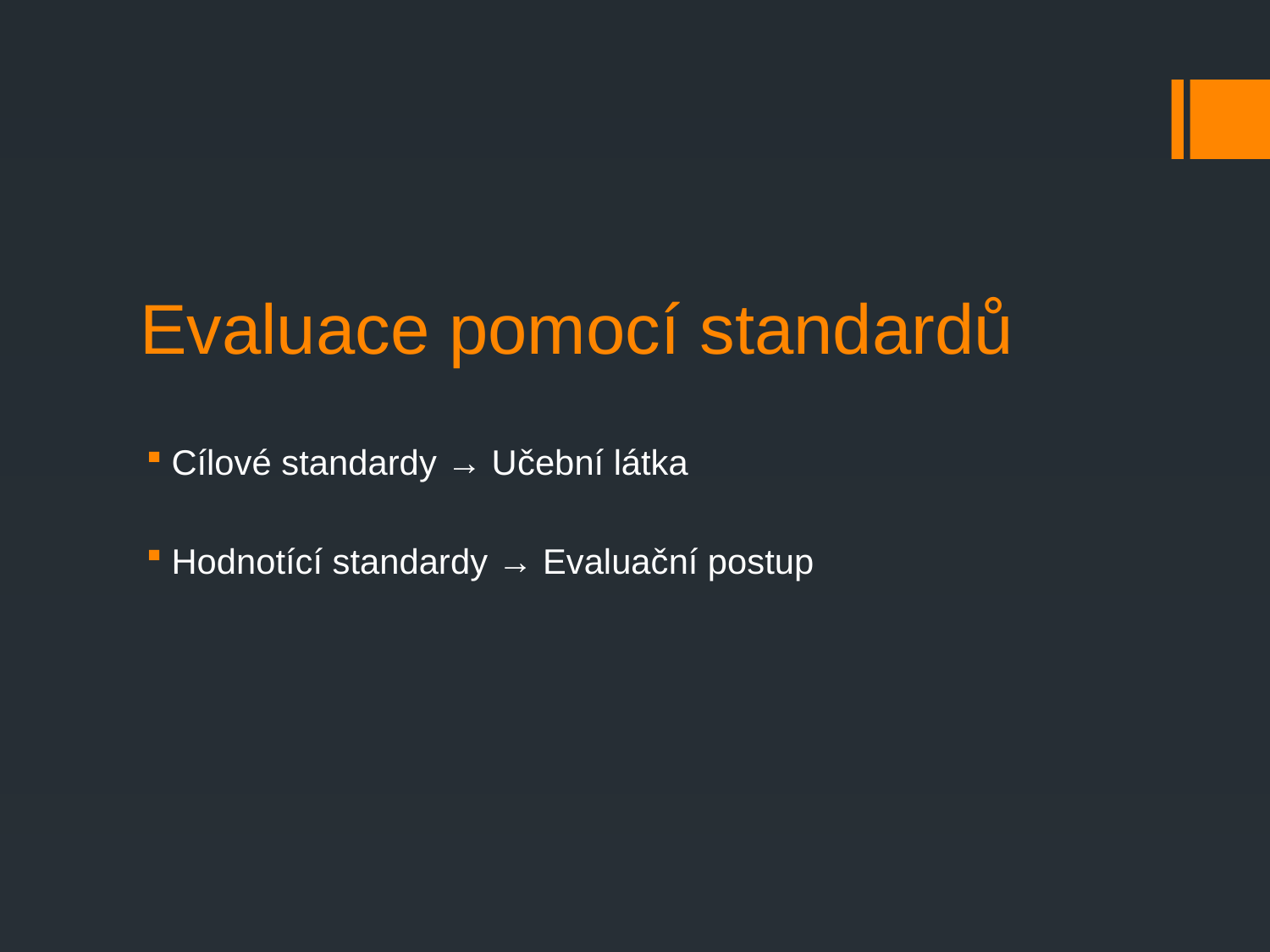

# Evaluace pomocí standardů

Cílové standardy → Učební látka

Hodnotící standardy → Evaluační postup